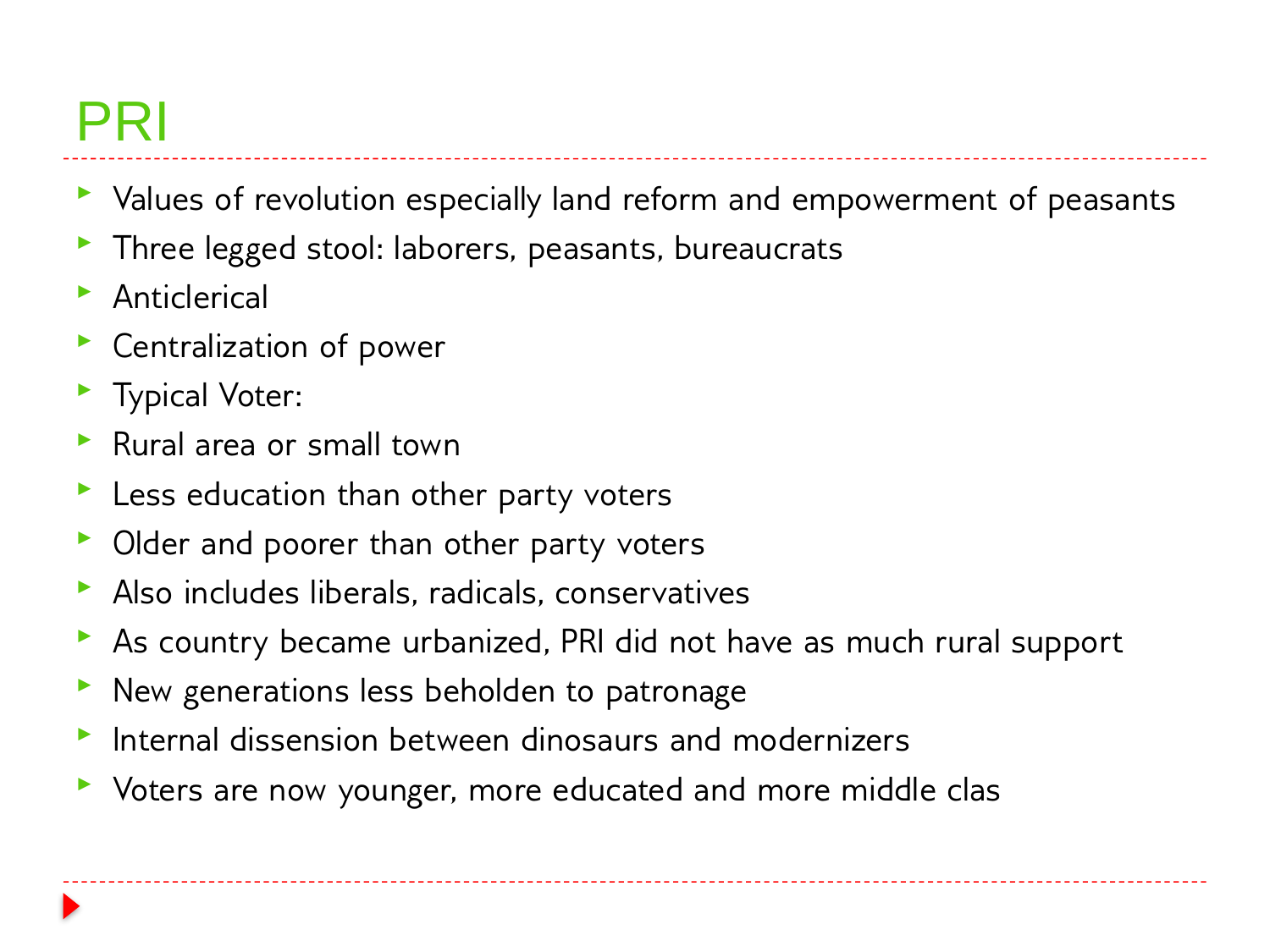

# PRI
Values of revolution especially land reform and empowerment of peasants
Three legged stool: laborers, peasants, bureaucrats
Anticlerical
Centralization of power
Typical Voter:
Rural area or small town
Less education than other party voters
Older and poorer than other party voters
Also includes liberals, radicals, conservatives
As country became urbanized, PRI did not have as much rural support
New generations less beholden to patronage
Internal dissension between dinosaurs and modernizers
Voters are now younger, more educated and more middle clas